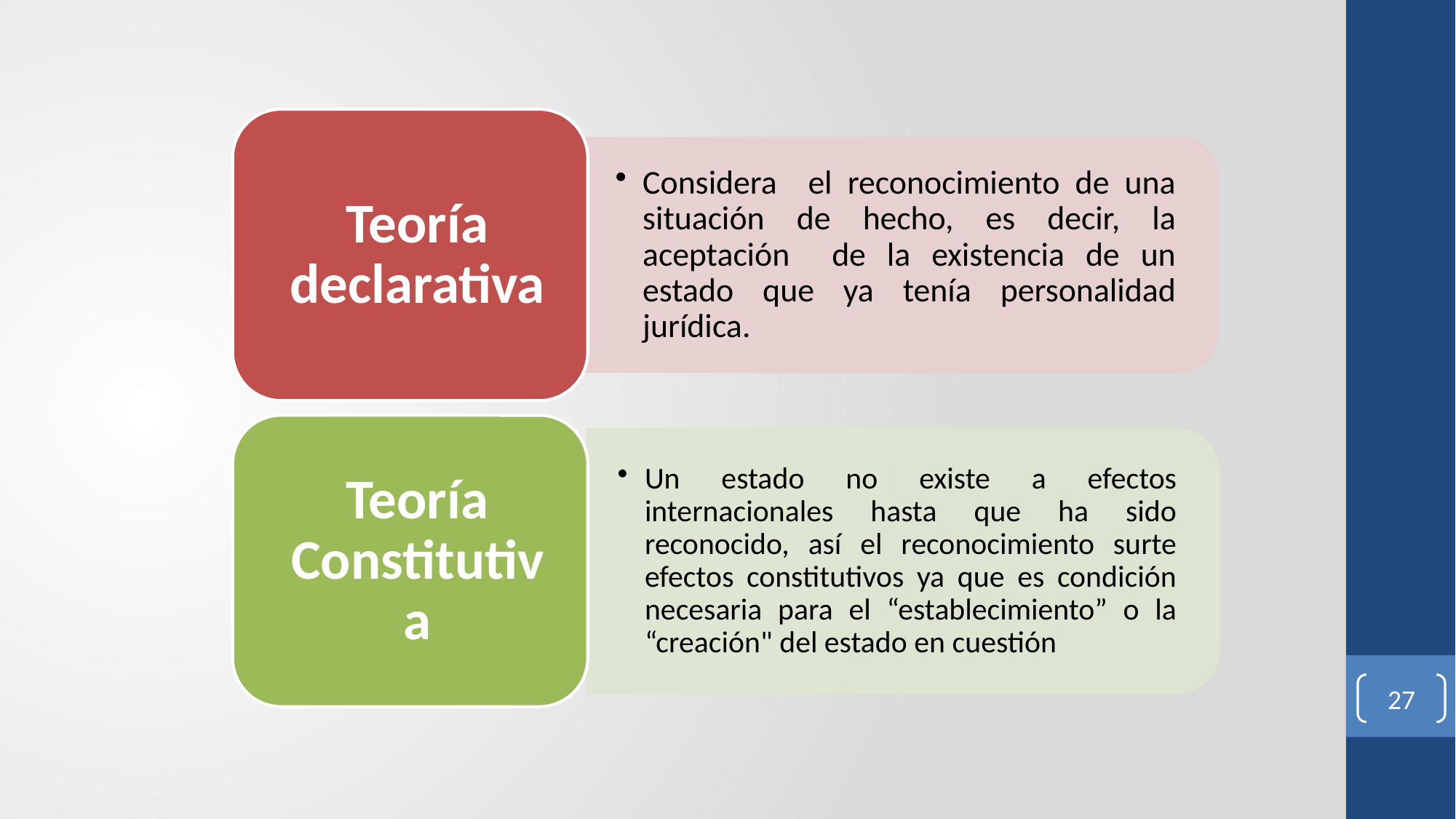

Considera  el reconocimiento de una situación de hecho, es decir, la aceptación  de la existencia de un estado que ya tenía personalidad jurídica.
Teoría declarativa
Un estado no existe a efectos internacionales hasta que ha sido reconocido, así el reconocimiento surte efectos constitutivos ya que es condición necesaria para el “establecimiento” o la “creación" del estado en cuestión
Teoría Constitutiva
27